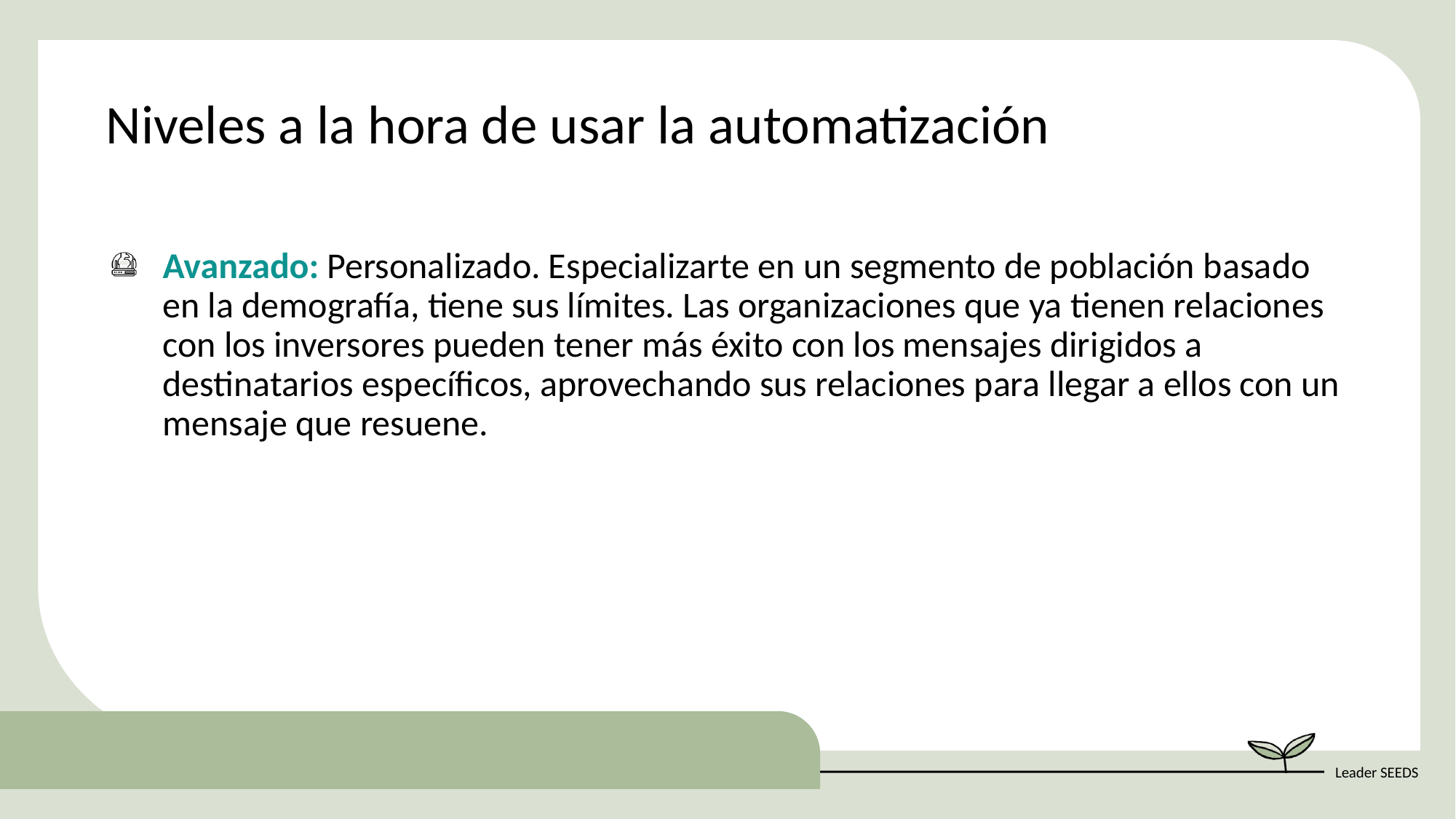

Niveles a la hora de usar la automatización
Avanzado: Personalizado. Especializarte en un segmento de población basado en la demografía, tiene sus límites. Las organizaciones que ya tienen relaciones con los inversores pueden tener más éxito con los mensajes dirigidos a destinatarios específicos, aprovechando sus relaciones para llegar a ellos con un mensaje que resuene.